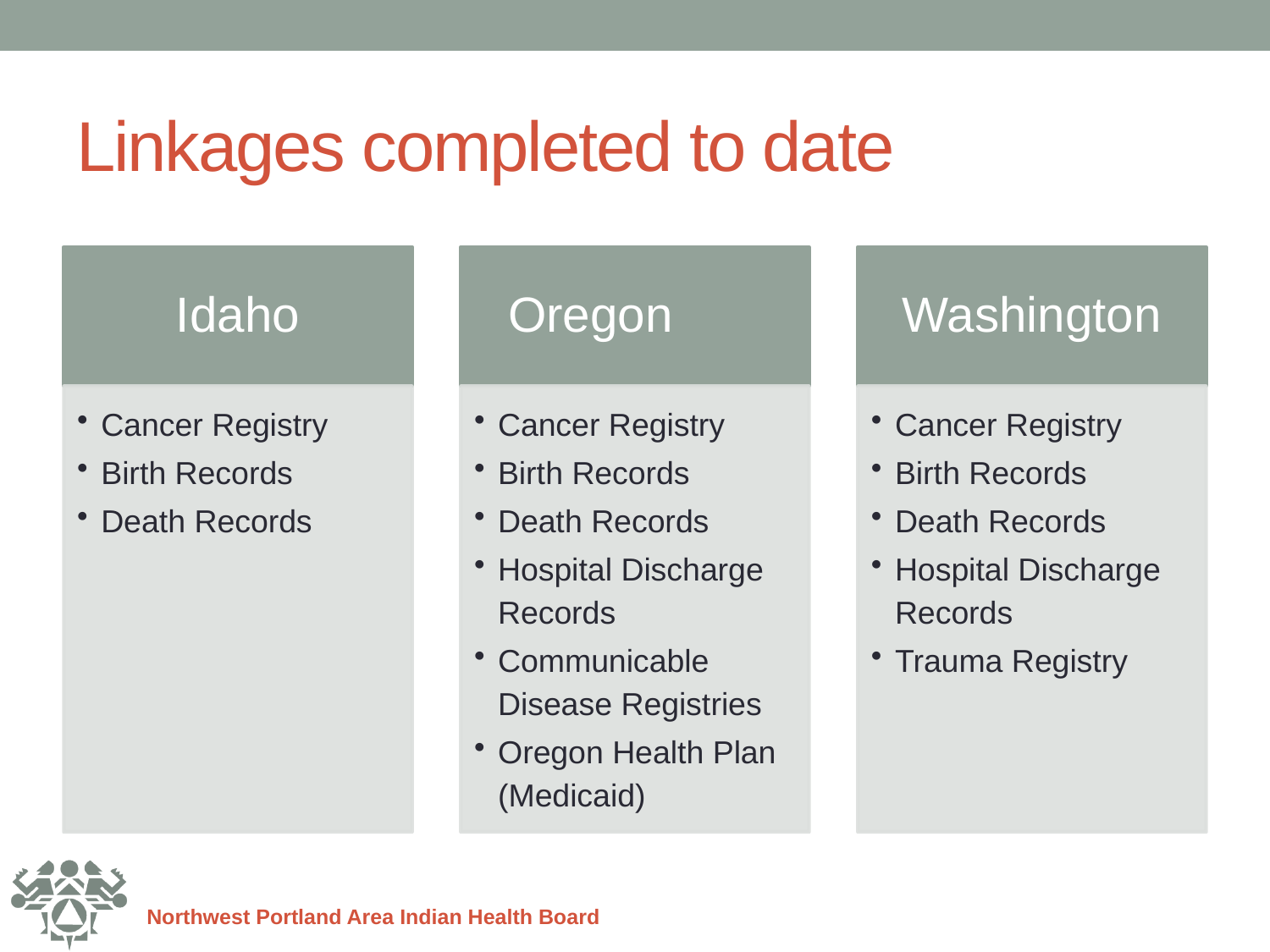

# Linkages completed to date
Idaho
Cancer Registry
Birth Records
Death Records
Oregon
Cancer Registry
Birth Records
Death Records
Hospital Discharge Records
Communicable Disease Registries
Oregon Health Plan (Medicaid)
Washington
Cancer Registry
Birth Records
Death Records
Hospital Discharge Records
Trauma Registry